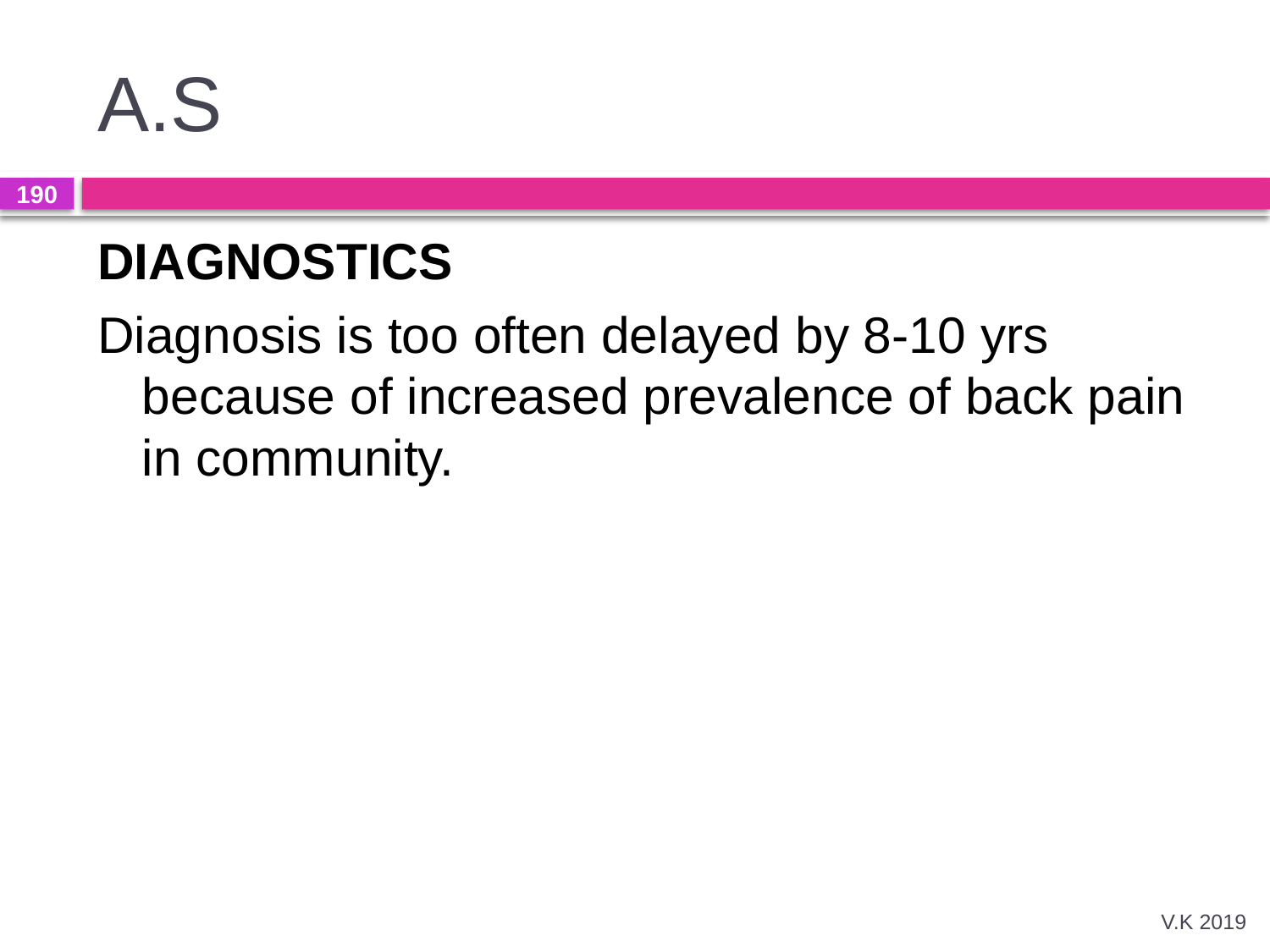

# A.S
190
DIAGNOSTICS
Diagnosis is too often delayed by 8-10 yrs because of increased prevalence of back pain in community.

V.K 2019